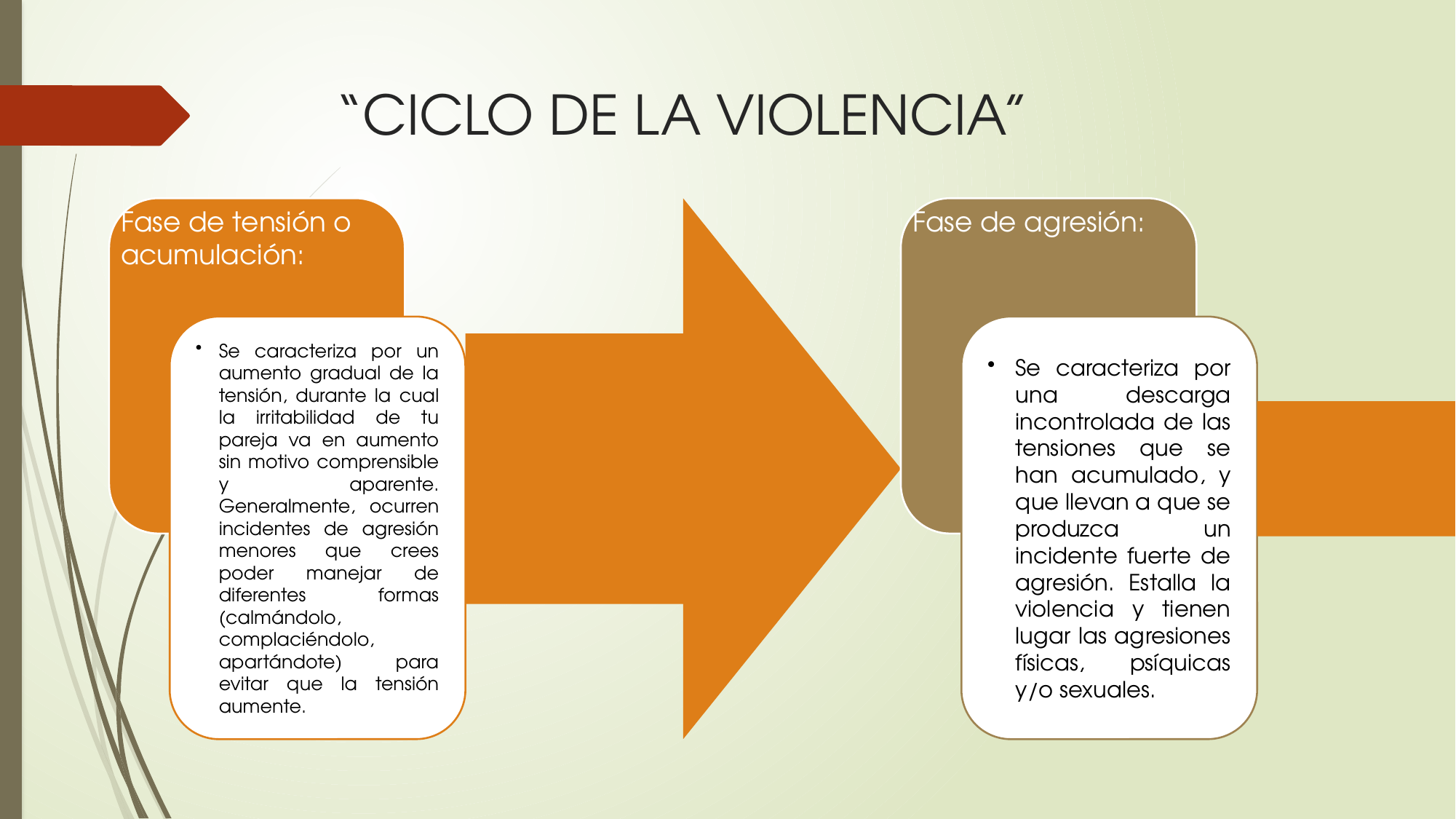

# “CICLO DE LA VIOLENCIA”
Fase de tensión o acumulación:
Se caracteriza por un aumento gradual de la tensión, durante la cual la irritabilidad de tu pareja va en aumento sin motivo comprensible y aparente. Generalmente, ocurren incidentes de agresión menores que crees poder manejar de diferentes formas (calmándolo, complaciéndolo, apartándote) para evitar que la tensión aumente.
Fase de agresión:
Se caracteriza por una descarga incontrolada de las tensiones que se han acumulado, y que llevan a que se produzca un incidente fuerte de agresión. Estalla la violencia y tienen lugar las agresiones físicas, psíquicas y/o sexuales.